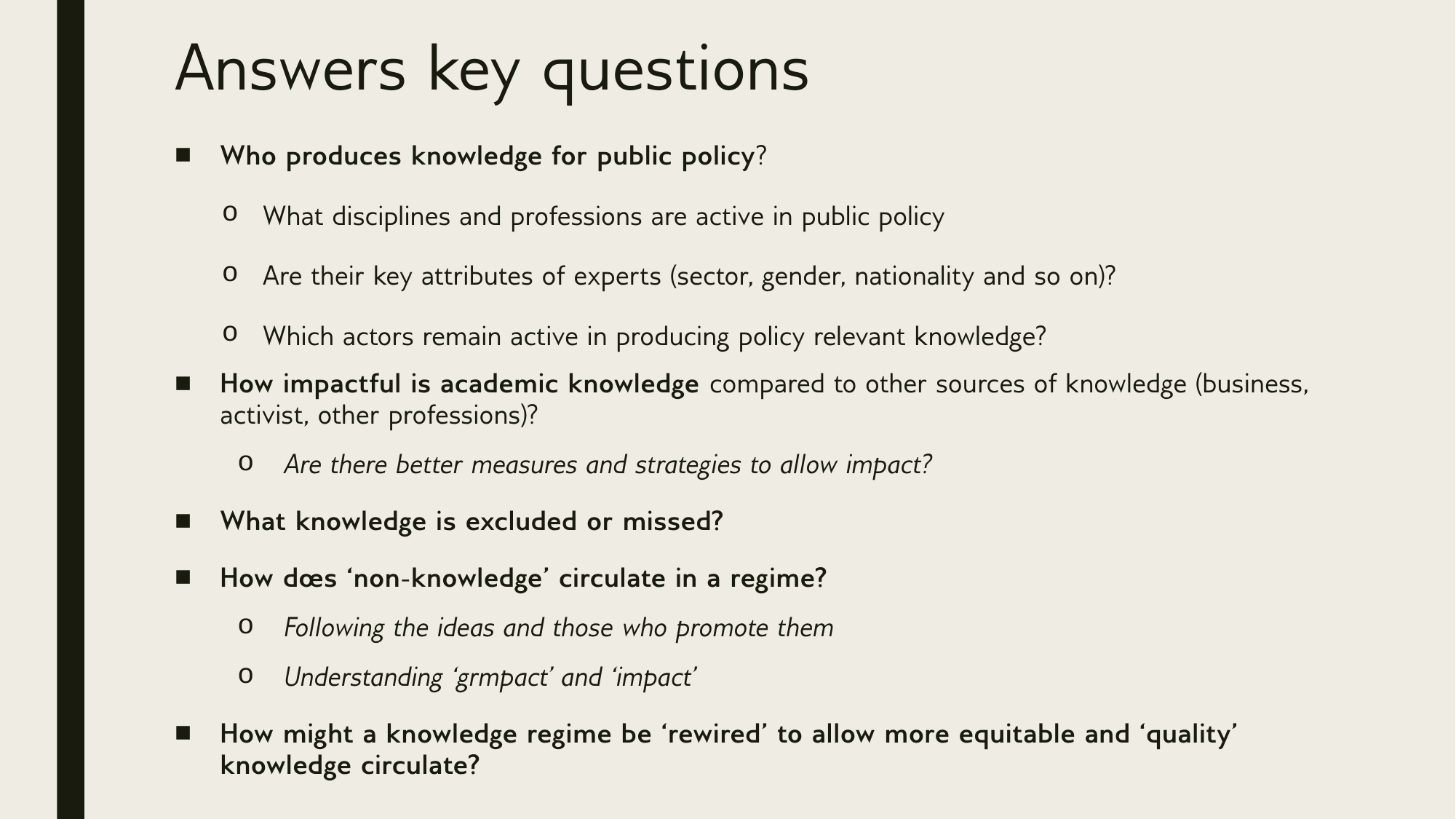

# Answers key questions
Who produces knowledge for public policy?
What disciplines and professions are active in public policy
Are their key attributes of experts (sector, gender, nationality and so on)?
Which actors remain active in producing policy relevant knowledge?
How impactful is academic knowledge compared to other sources of knowledge (business, activist, other professions)?
Are there better measures and strategies to allow impact?
What knowledge is excluded or missed?
How does ‘non-knowledge’ circulate in a regime?
Following the ideas and those who promote them
Understanding ‘grmpact’ and ‘impact’
How might a knowledge regime be ‘rewired’ to allow more equitable and ‘quality’ knowledge circulate?